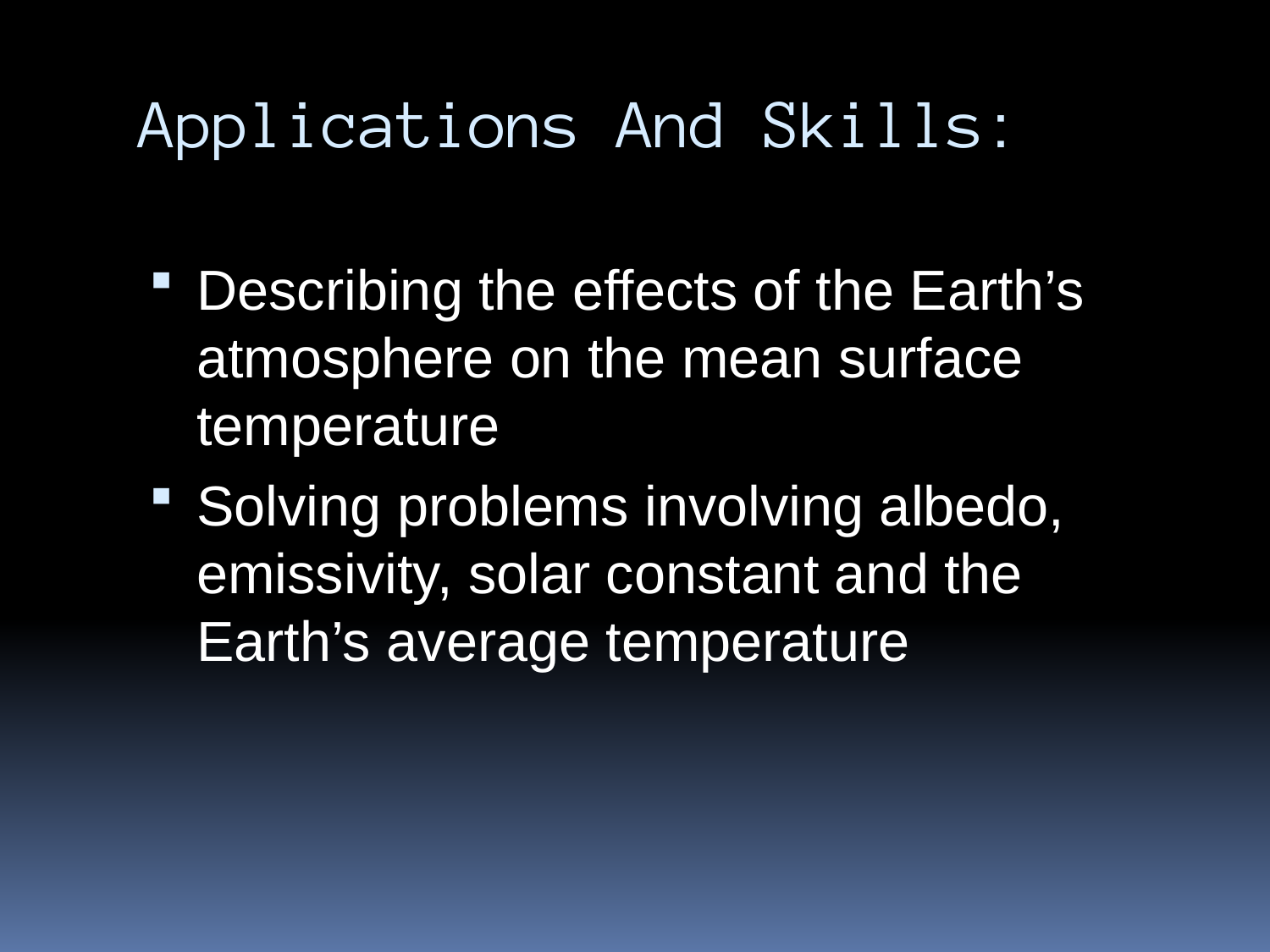

# Applications And Skills:
Describing the effects of the Earth’s atmosphere on the mean surface temperature
Solving problems involving albedo, emissivity, solar constant and the Earth’s average temperature